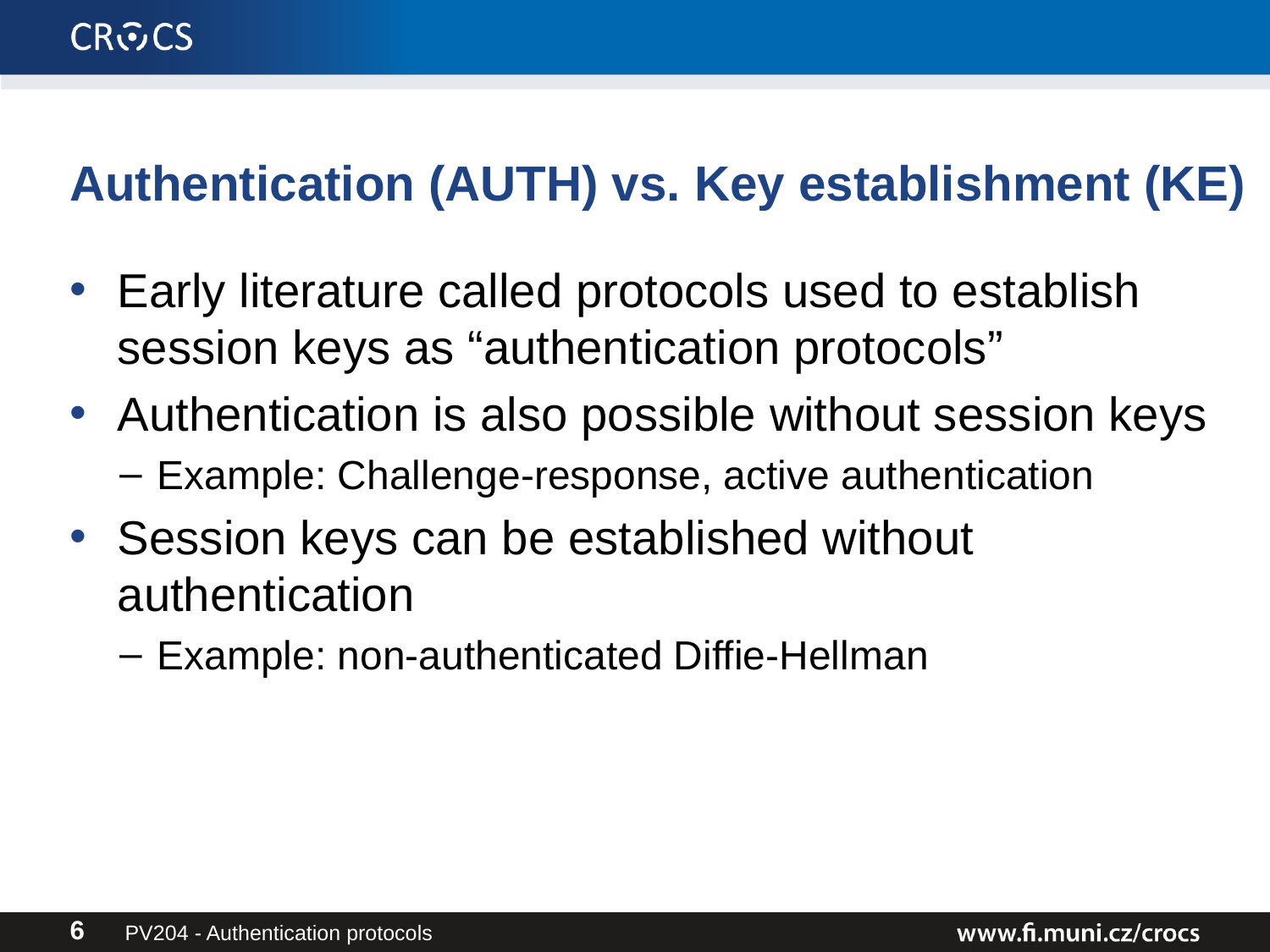

# Authentication (AUTH) vs. Key establishment (KE)
Early literature called protocols used to establish session keys as “authentication protocols”
Authentication is also possible without session keys
Example: Challenge-response, active authentication
Session keys can be established without authentication
Example: non-authenticated Diffie-Hellman
PV204 - Authentication protocols
6